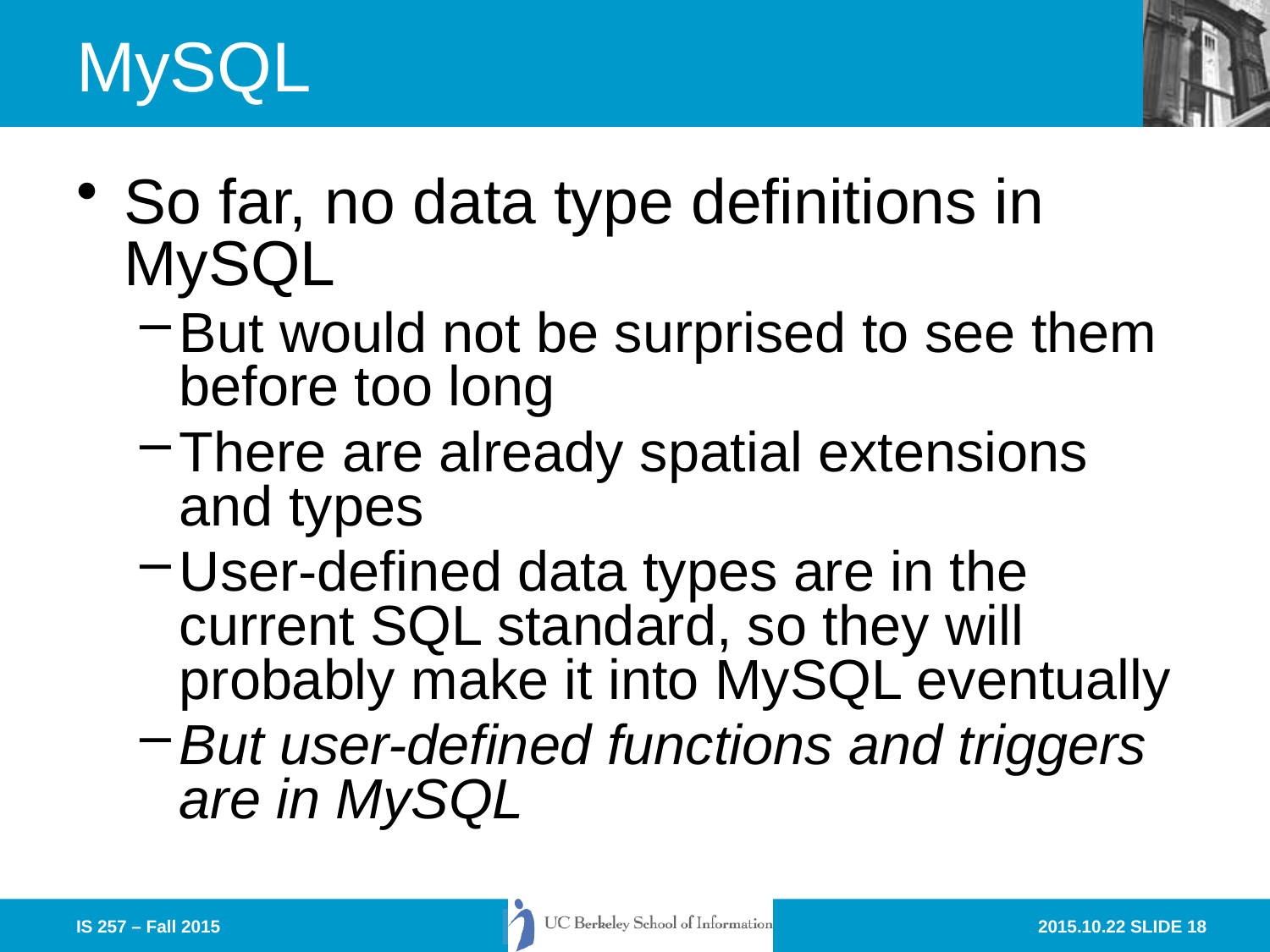

# MySQL
So far, no data type definitions in MySQL
But would not be surprised to see them before too long
There are already spatial extensions and types
User-defined data types are in the current SQL standard, so they will probably make it into MySQL eventually
But user-defined functions and triggers are in MySQL

IS 257 – Fall 2015